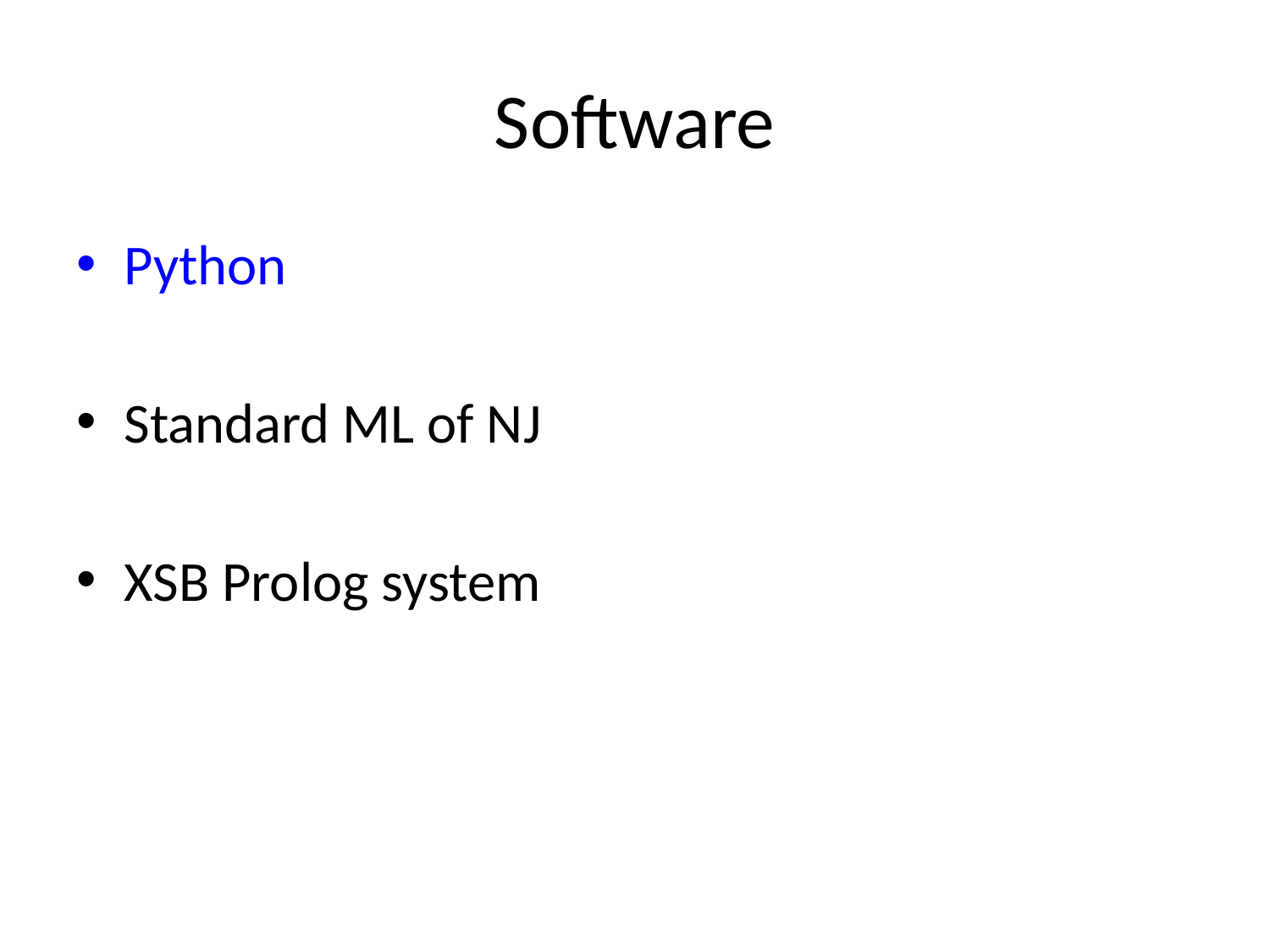

# Software
Python

Standard ML of NJ

XSB Prolog system